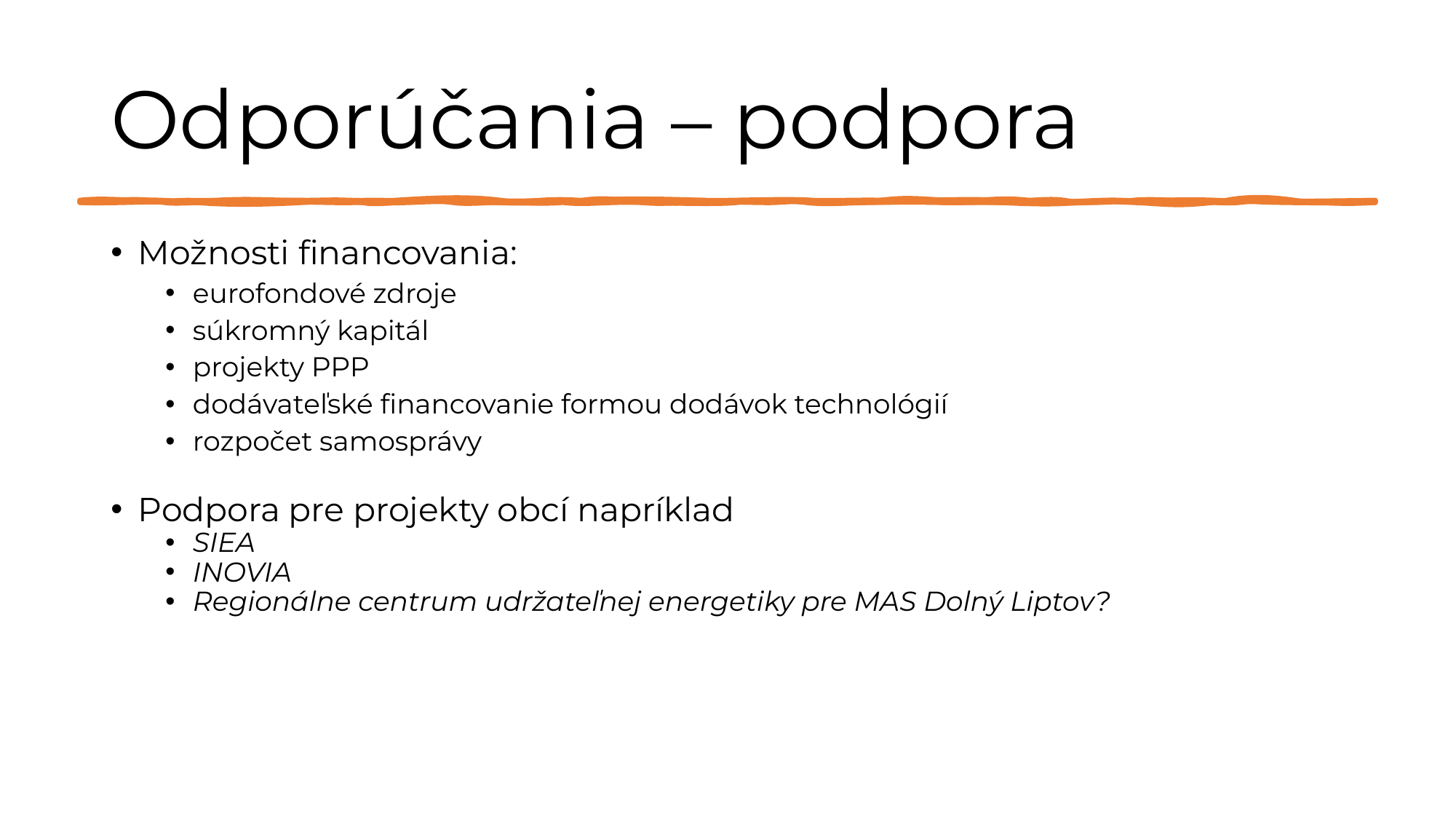

# Odporúčania – podpora

Možnosti financovania:
eurofondové zdroje
súkromný kapitál
projekty PPP
dodávateľské financovanie formou dodávok technológií
rozpočet samosprávy

Podpora pre projekty obcí napríklad
SIEA
INOVIA
Regionálne centrum udržateľnej energetiky pre MAS Dolný Liptov?